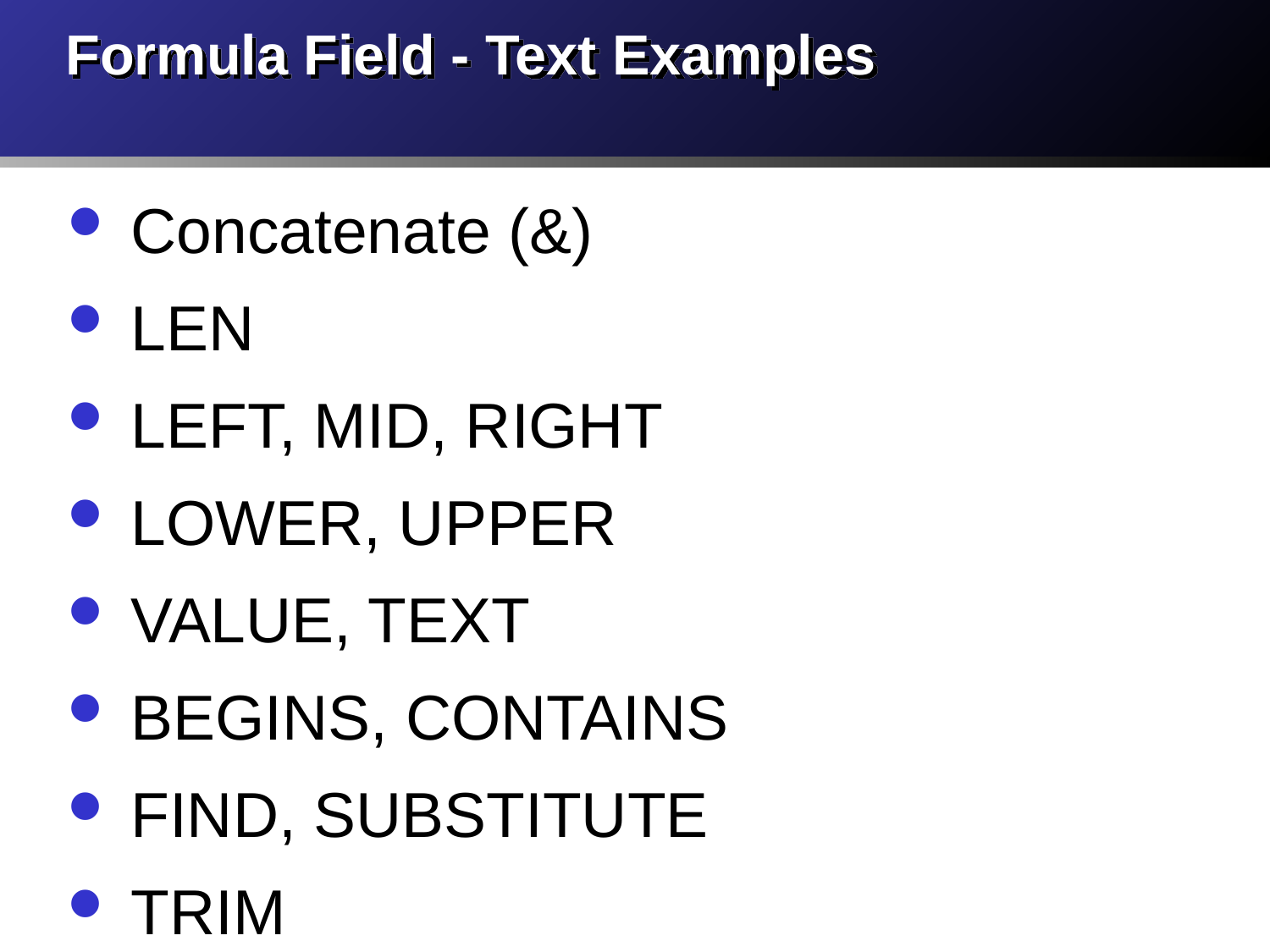

# Formula Field - Text Examples
Concatenate (&)
LEN
LEFT, MID, RIGHT
LOWER, UPPER
VALUE, TEXT
BEGINS, CONTAINS
FIND, SUBSTITUTE
TRIM